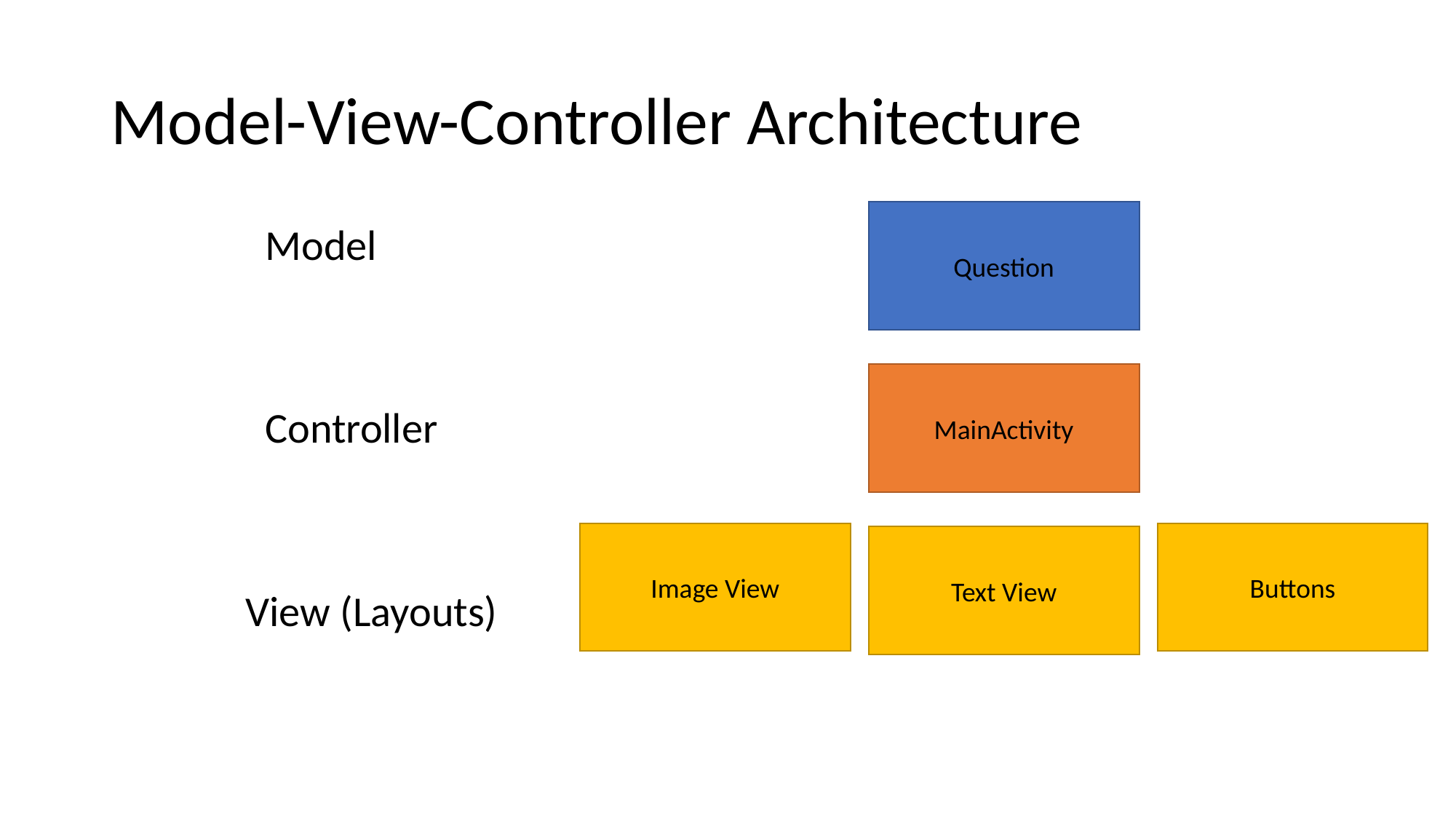

# Model-View-Controller Architecture
Question
                Model

                Controller

              View (Layouts)
MainActivity
Image View
Buttons
Text View